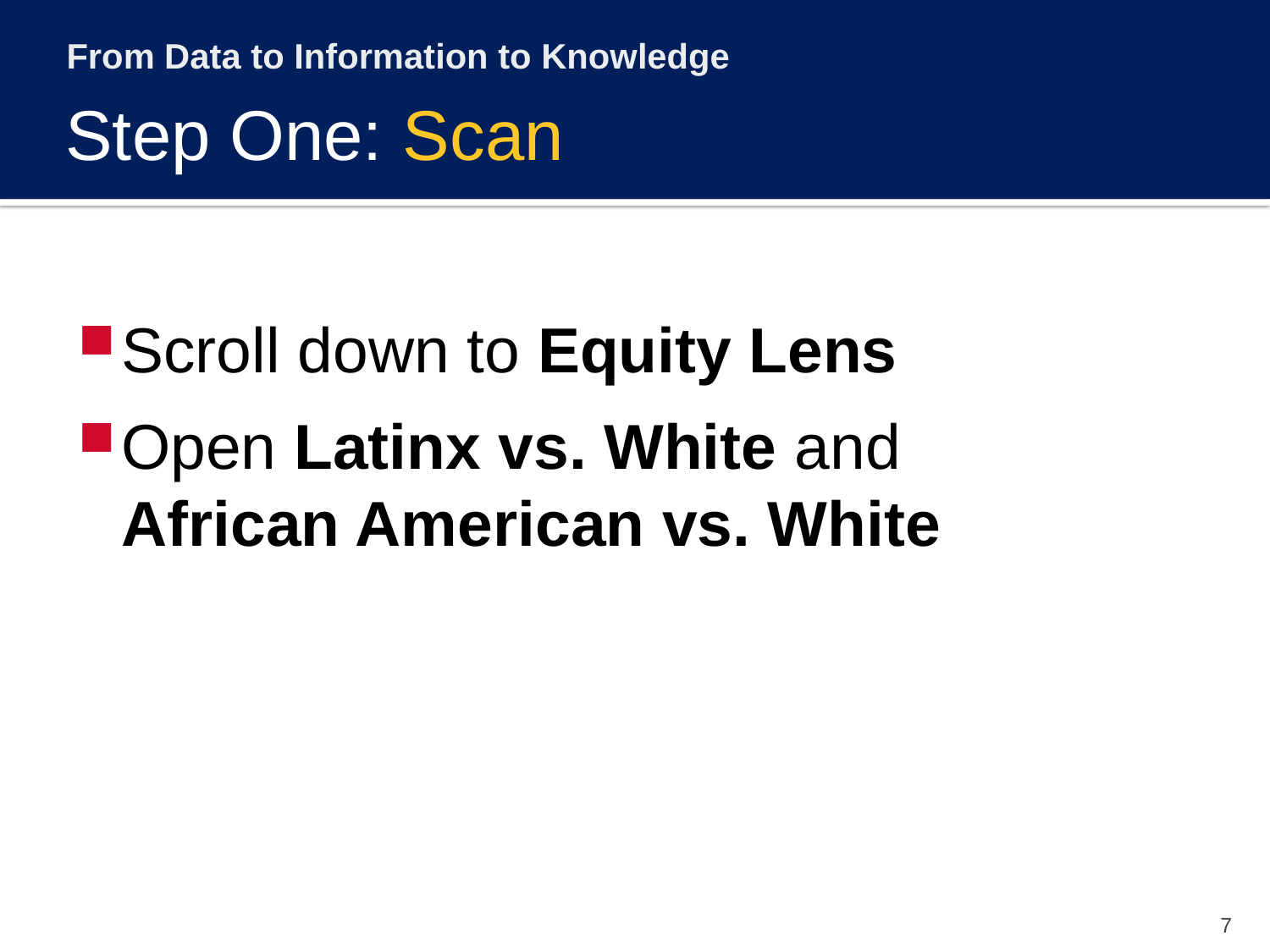

From Data to Information to Knowledge
# Step One: Scan
Scroll down to Equity Lens
Open Latinx vs. White and
African American vs. White